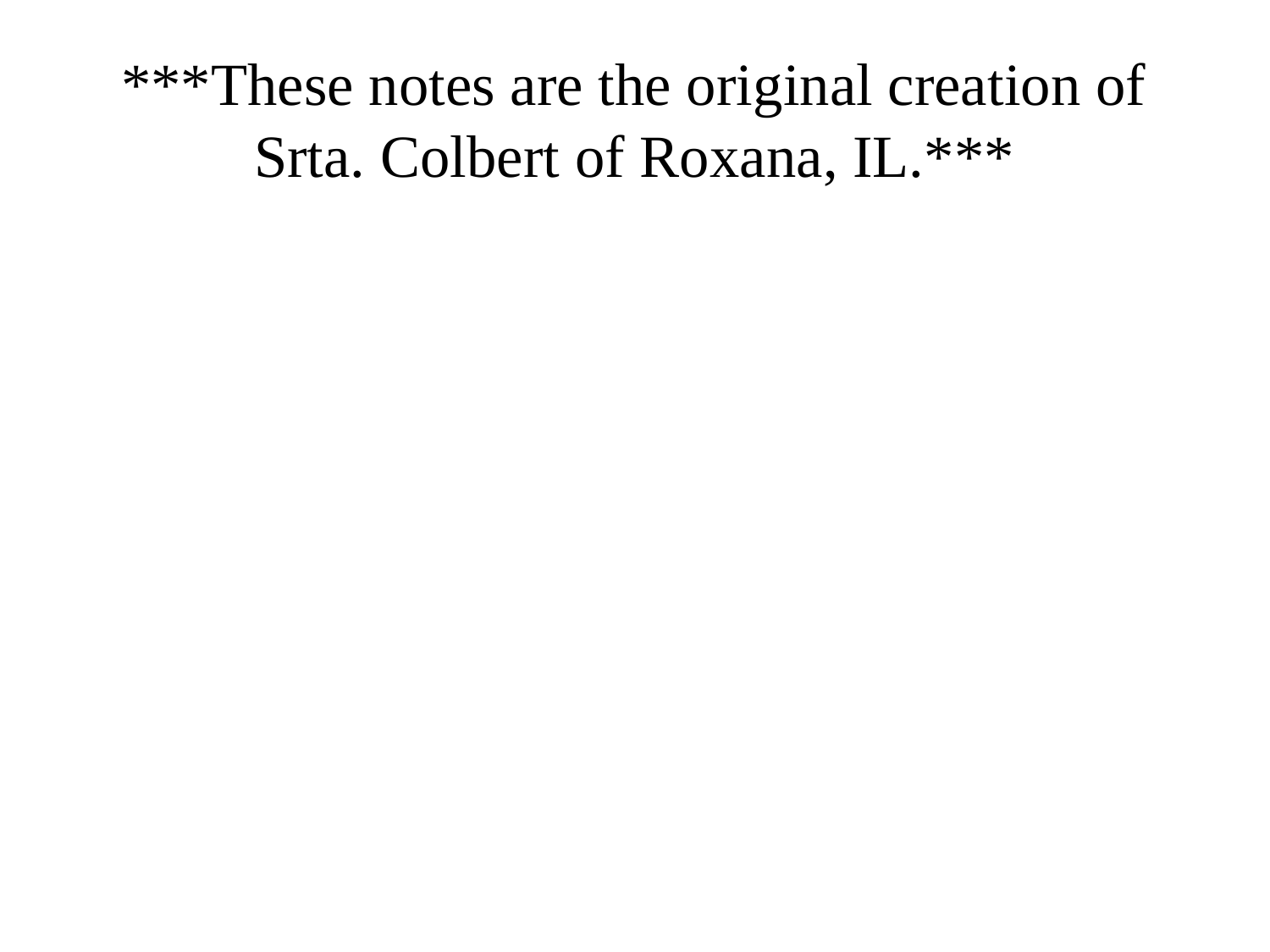

# ***These notes are the original creation of Srta. Colbert of Roxana, IL.***